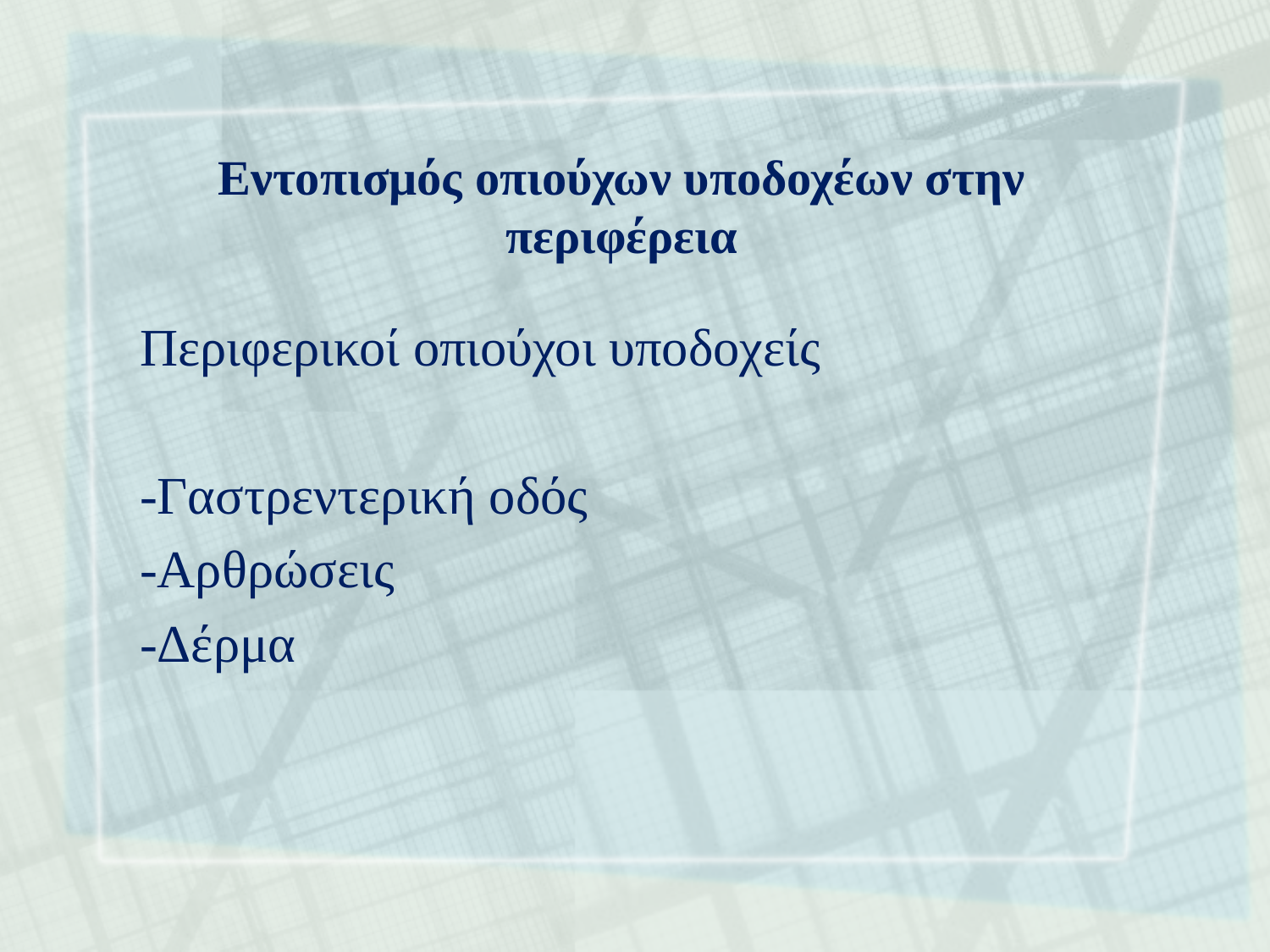

# Εντοπισμός οπιούχων υποδοχέων στην περιφέρεια
Περιφερικοί οπιούχοι υποδοχείς

-Γαστρεντερική οδός
-Αρθρώσεις
-Δέρμα